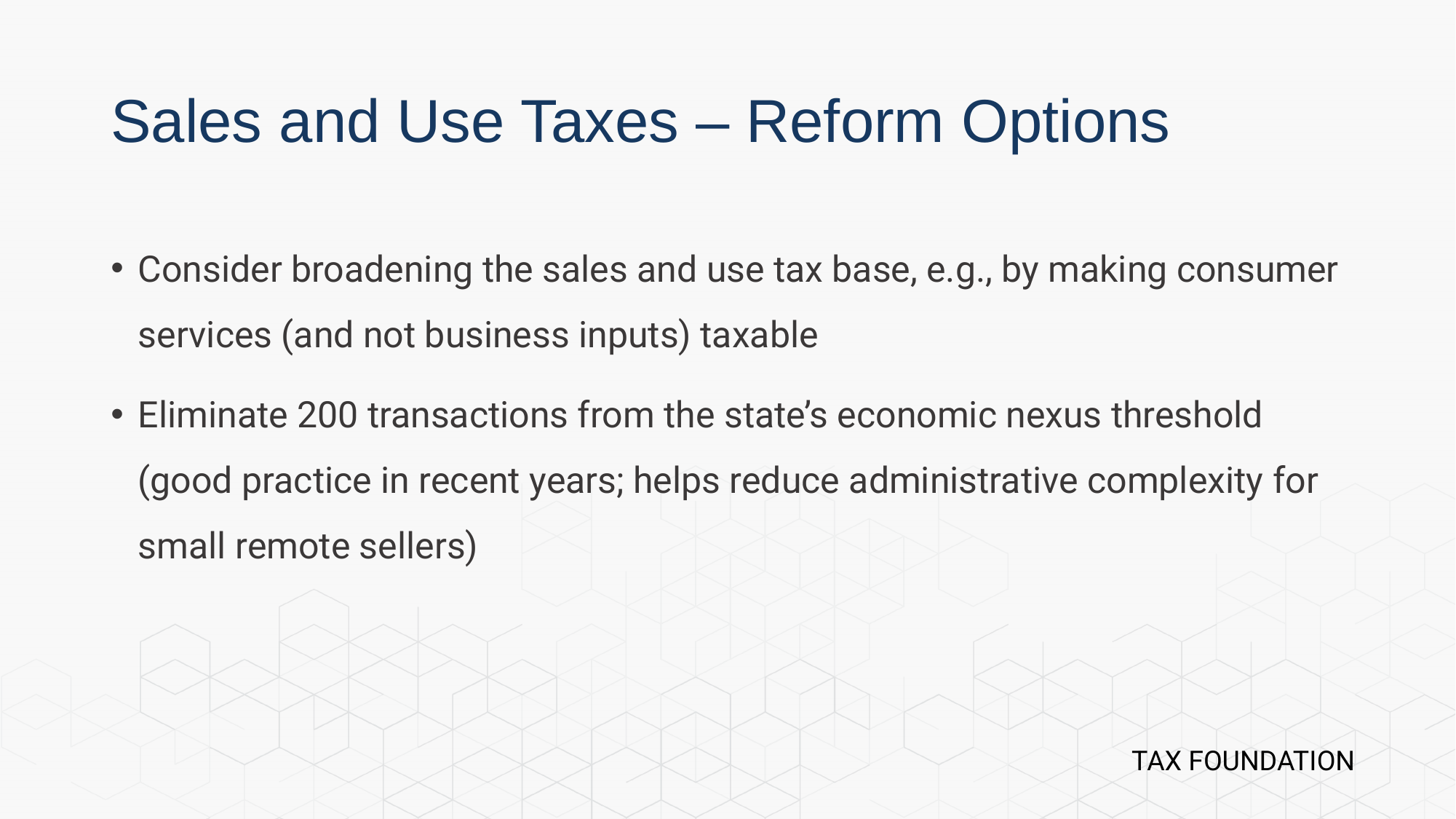

# Sales and Use Taxes – Reform Options
Consider broadening the sales and use tax base, e.g., by making consumer services (and not business inputs) taxable
Eliminate 200 transactions from the state’s economic nexus threshold (good practice in recent years; helps reduce administrative complexity for small remote sellers)